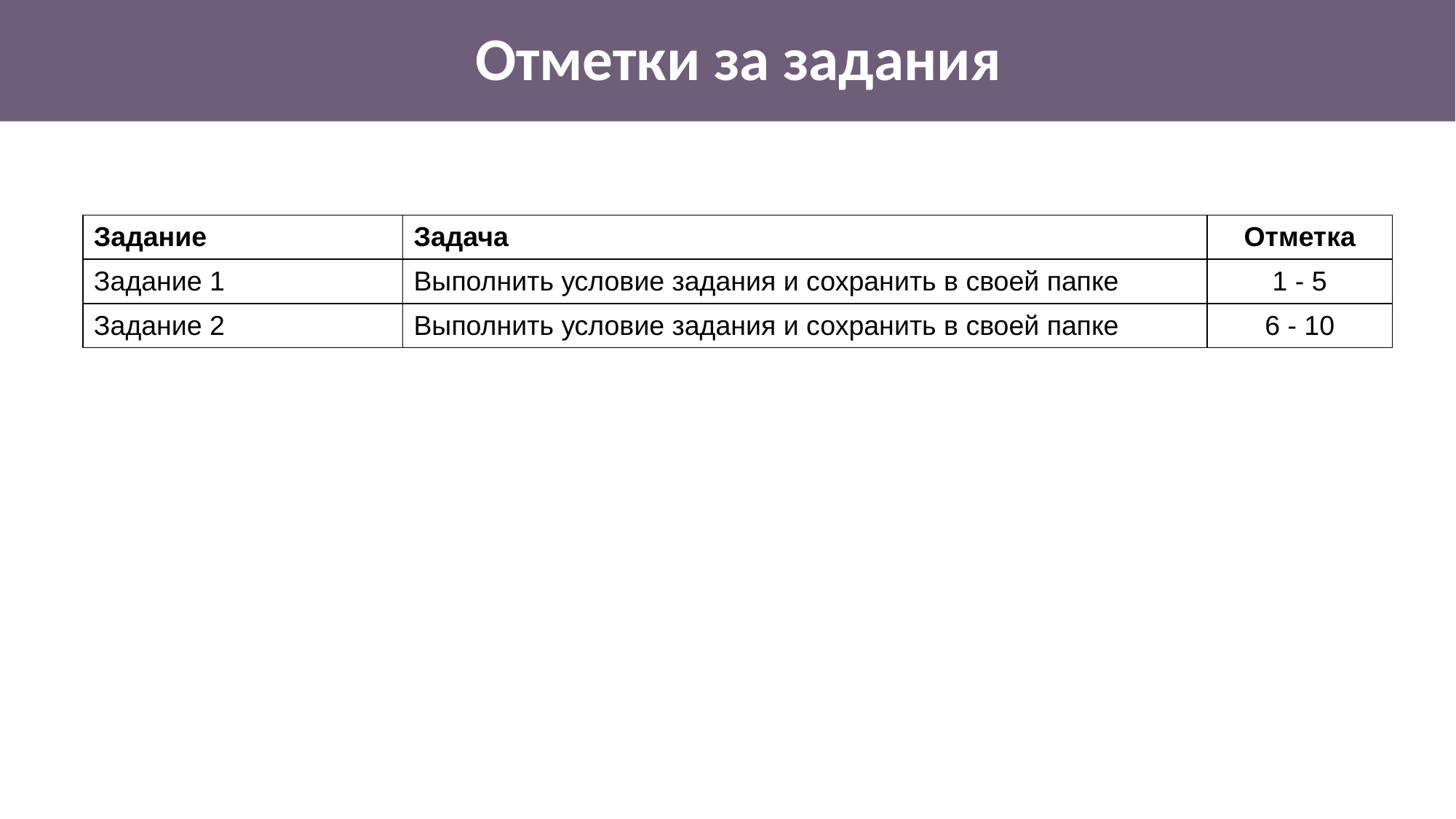

Отметки за задания
#
| Задание | Задача | Отметка |
| --- | --- | --- |
| Задание 1 | Выполнить условие задания и сохранить в своей папке | 1 - 5 |
| Задание 2 | Выполнить условие задания и сохранить в своей папке | 6 - 10 |